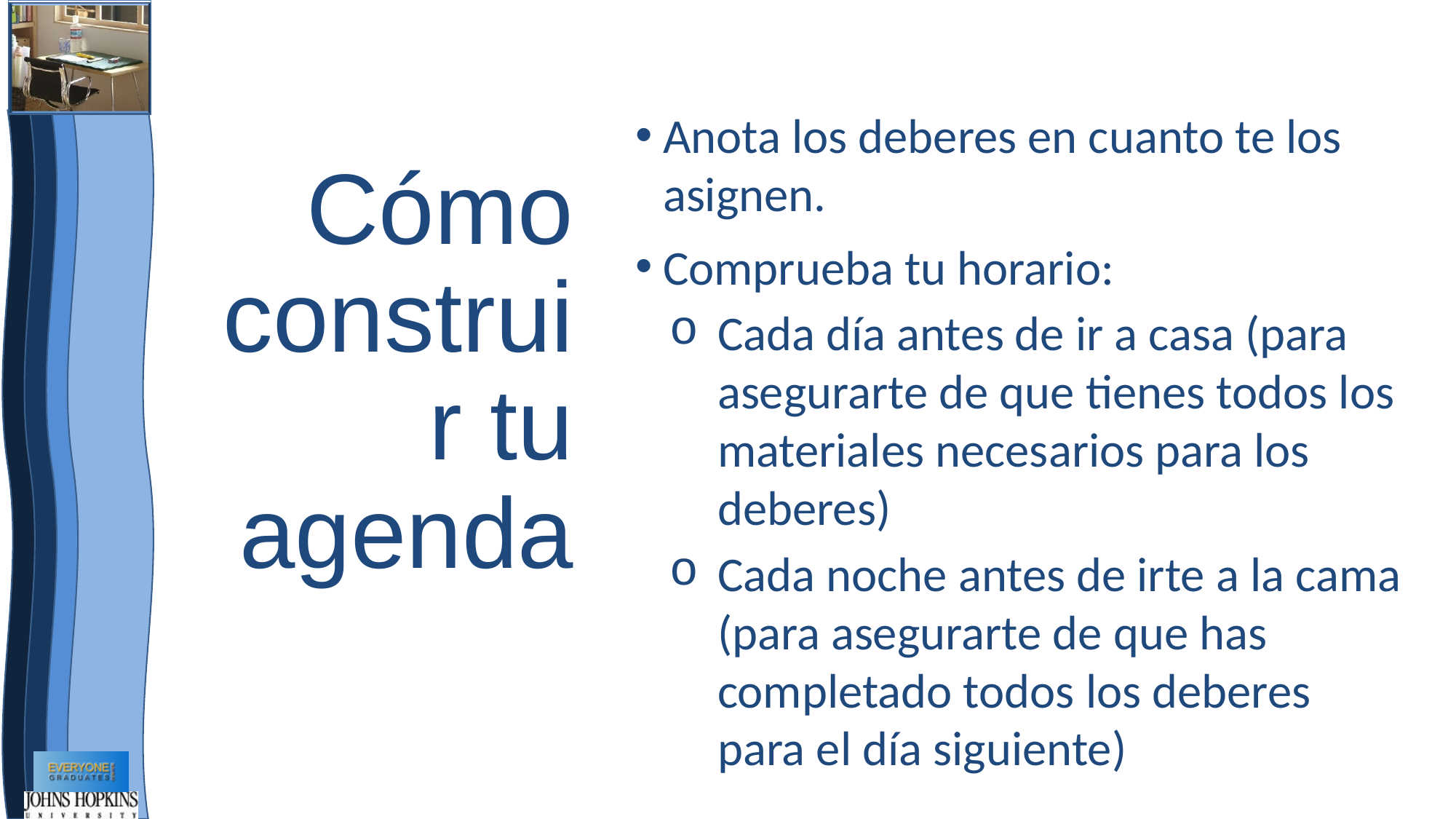

# Cómo construir tu agenda
Anota los deberes en cuanto te los asignen.
Comprueba tu horario:
Cada día antes de ir a casa (para asegurarte de que tienes todos los materiales necesarios para los deberes)
Cada noche antes de irte a la cama (para asegurarte de que has completado todos los deberes para el día siguiente)